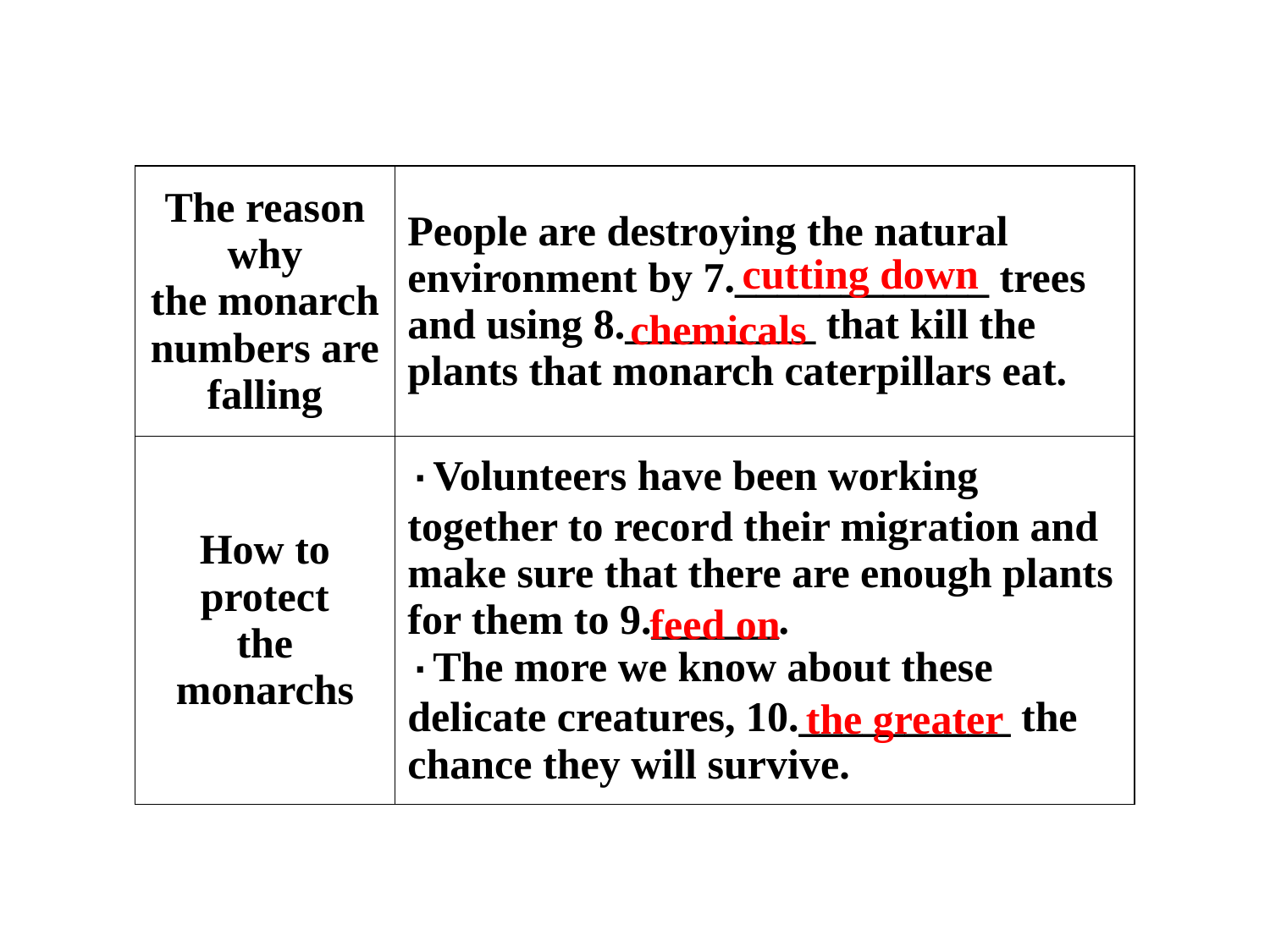

| The reason why the monarch numbers are falling | People are destroying the natural environment by 7.\_\_\_\_\_\_\_\_\_\_\_\_ trees and using 8.\_\_\_\_\_\_\_\_\_ that kill the plants that monarch caterpillars eat. |
| --- | --- |
| How to protect the monarchs | ·Volunteers have been working together to record their migration and make sure that there are enough plants for them to 9.\_\_\_\_\_\_. ·The more we know about these delicate creatures, 10.\_\_\_\_\_\_\_\_\_\_ the chance they will survive. |
cutting down
chemicals
feed on
the greater